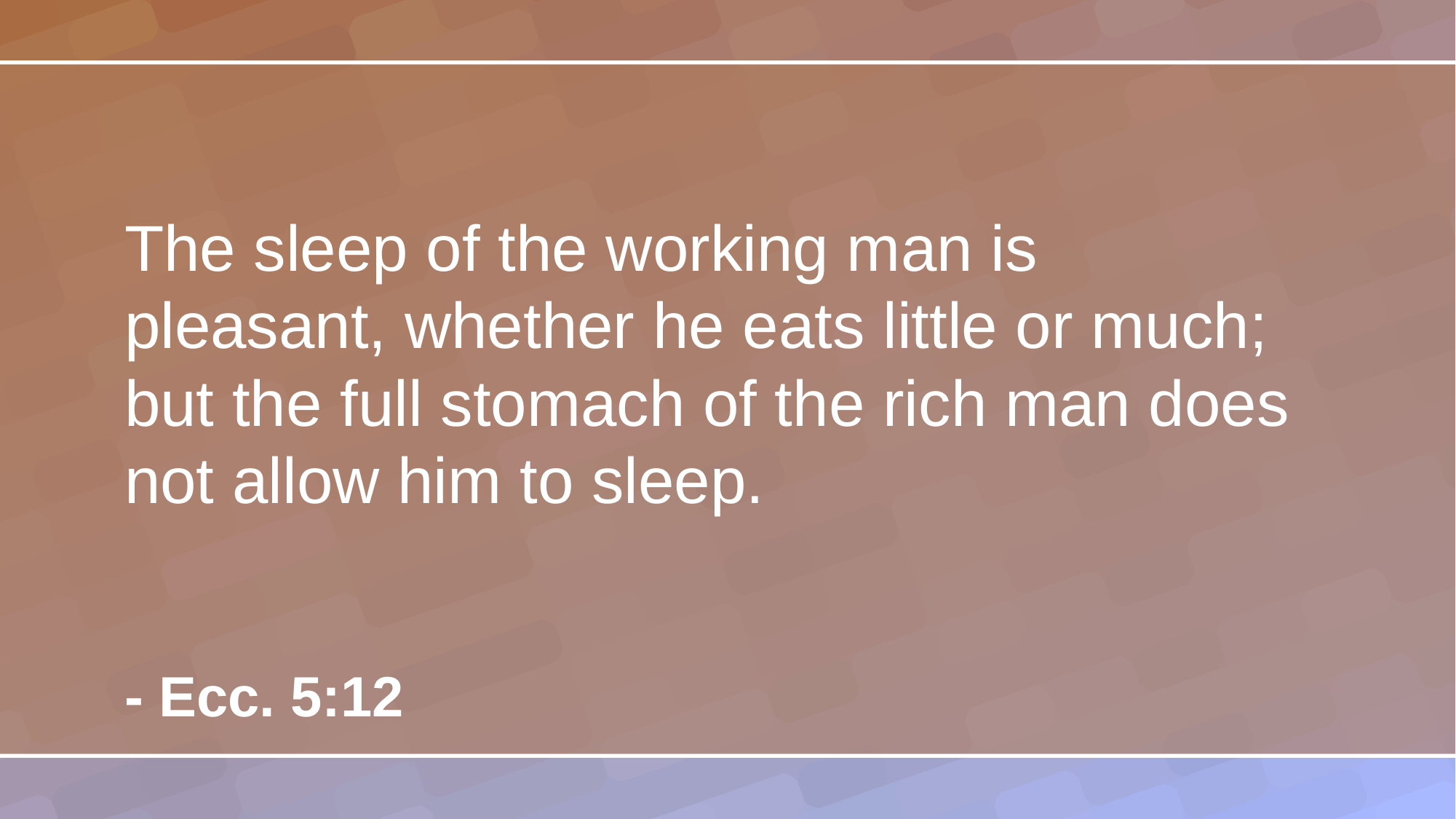

The sleep of the working man is pleasant, whether he eats little or much; but the full stomach of the rich man does not allow him to sleep.
- Ecc. 5:12